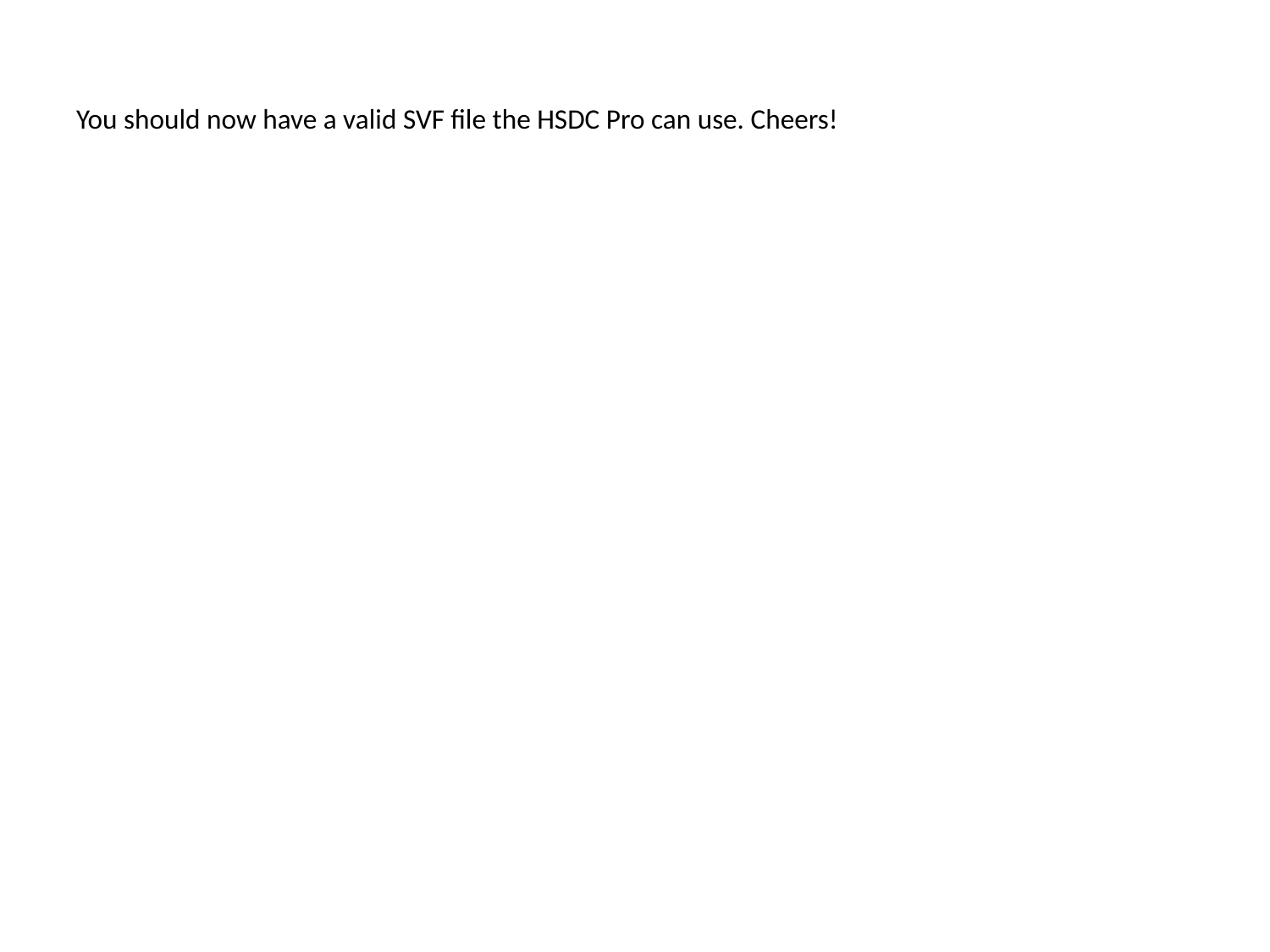

# You should now have a valid SVF file the HSDC Pro can use. Cheers!